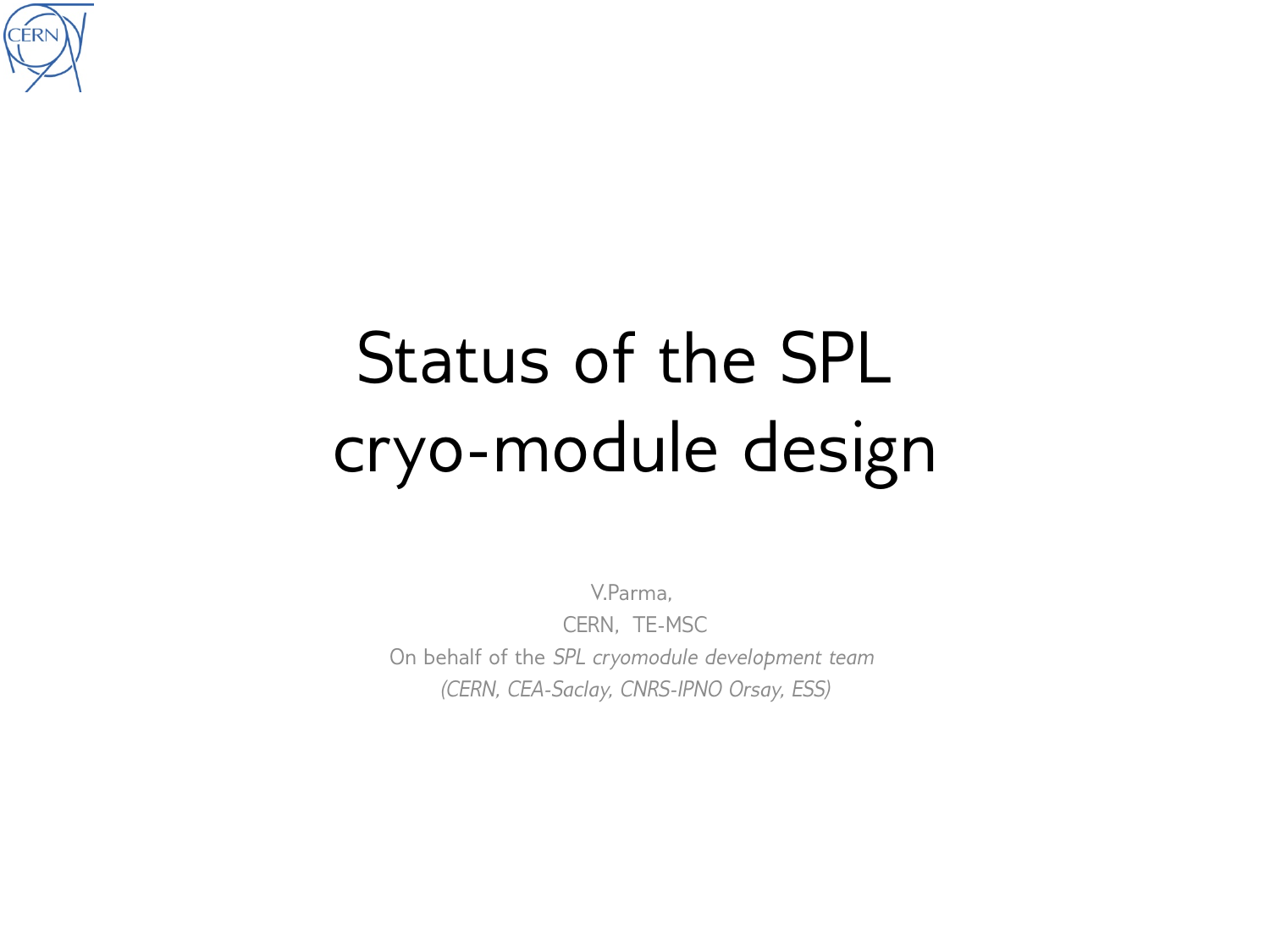

# Status of the SPL cryo-module design
V.Parma,
CERN,  TE-MSC
On behalf of the SPL cryomodule development team
(CERN, CEA-Saclay, CNRS-IPNO Orsay, ESS)